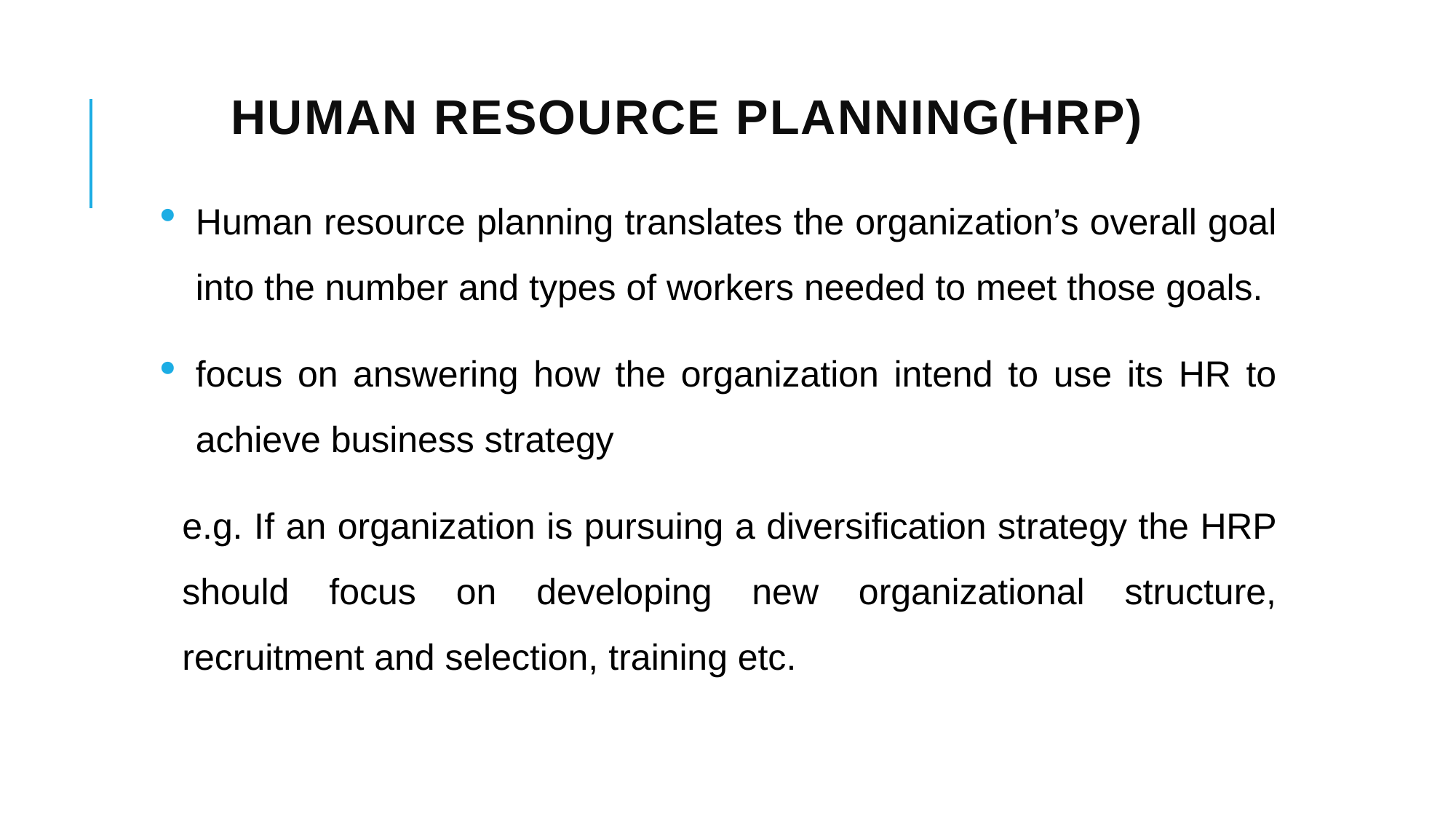

# Human resource planning(HRP)
Human resource planning translates the organization’s overall goal into the number and types of workers needed to meet those goals.
focus on answering how the organization intend to use its HR to achieve business strategy
e.g. If an organization is pursuing a diversification strategy the HRP should focus on developing new organizational structure, recruitment and selection, training etc.